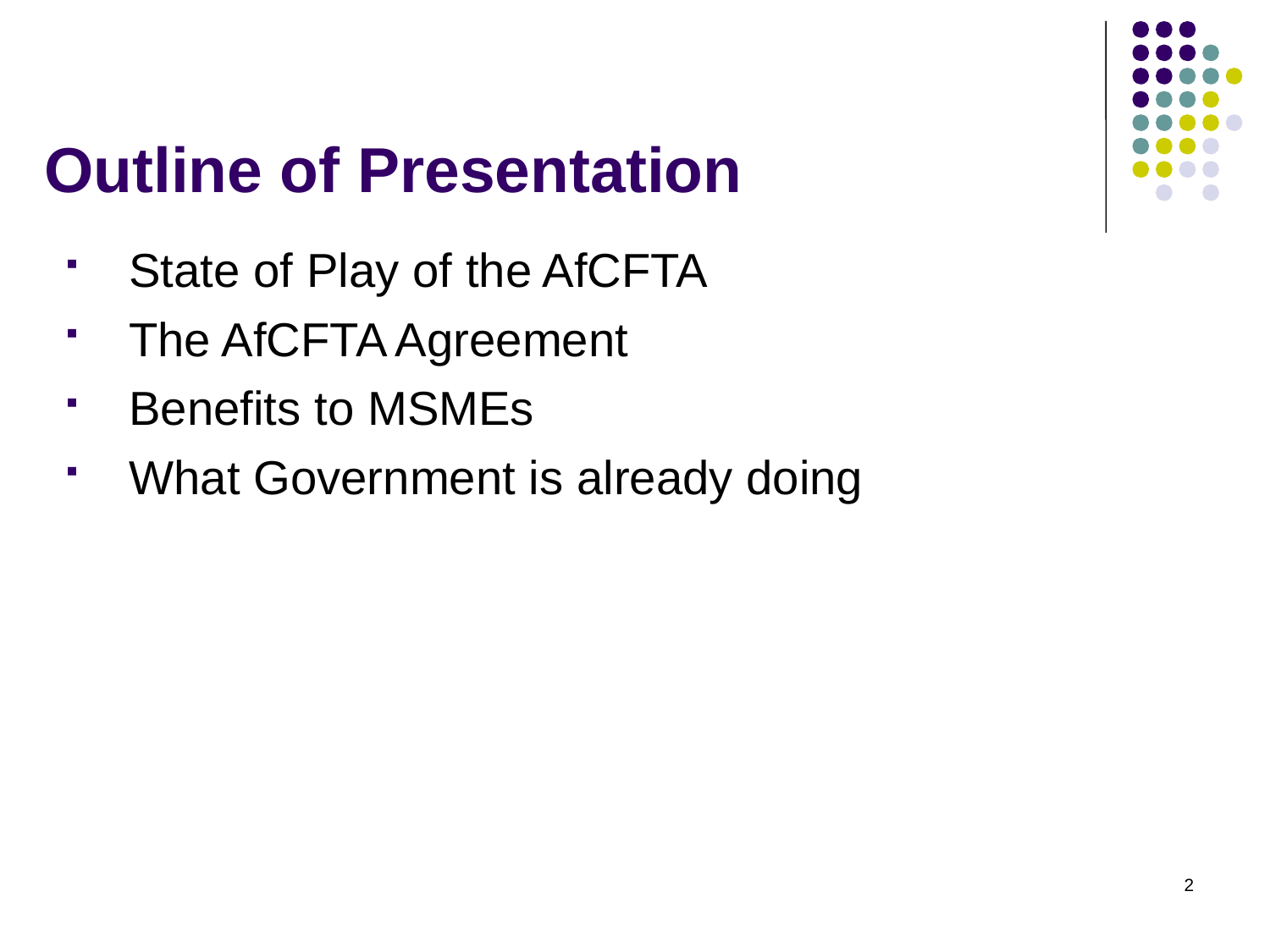

# Outline of Presentation
State of Play of the AfCFTA
The AfCFTA Agreement
Benefits to MSMEs
What Government is already doing

2